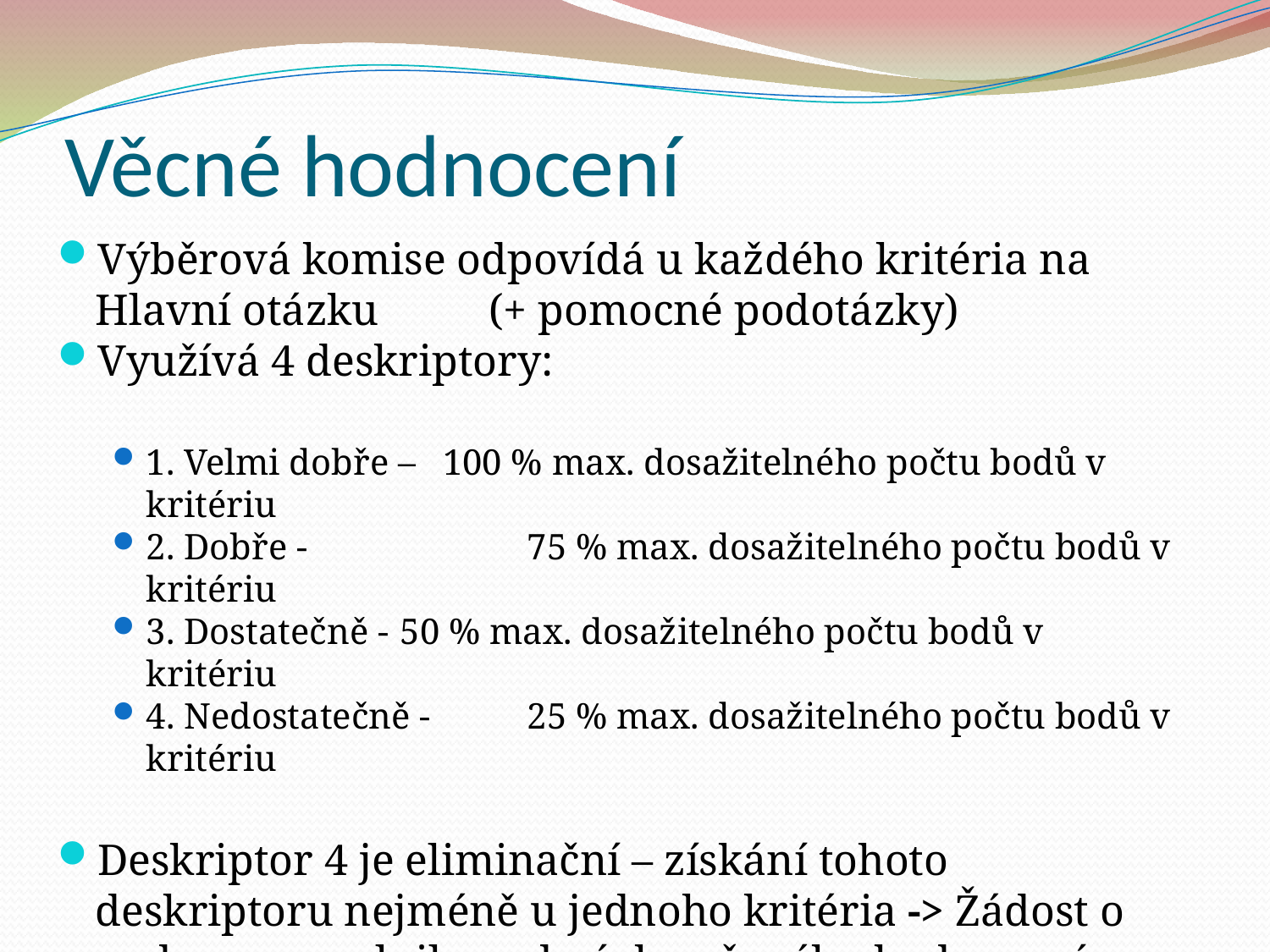

Věcné hodnocení
Výběrová komise odpovídá u každého kritéria na Hlavní otázku          (+ pomocné podotázky)
Využívá 4 deskriptory:

1. Velmi dobře –   100 % max. dosažitelného počtu bodů v kritériu
2. Dobře -		75 % max. dosažitelného počtu bodů v kritériu
3. Dostatečně - 	50 % max. dosažitelného počtu bodů v kritériu
4. Nedostatečně -	25 % max. dosažitelného počtu bodů v kritériu

Deskriptor 4 je eliminační – získání tohoto deskriptoru nejméně u jednoho kritéria -> Žádost o podporu nesplnila podmínky věcného hodnocení